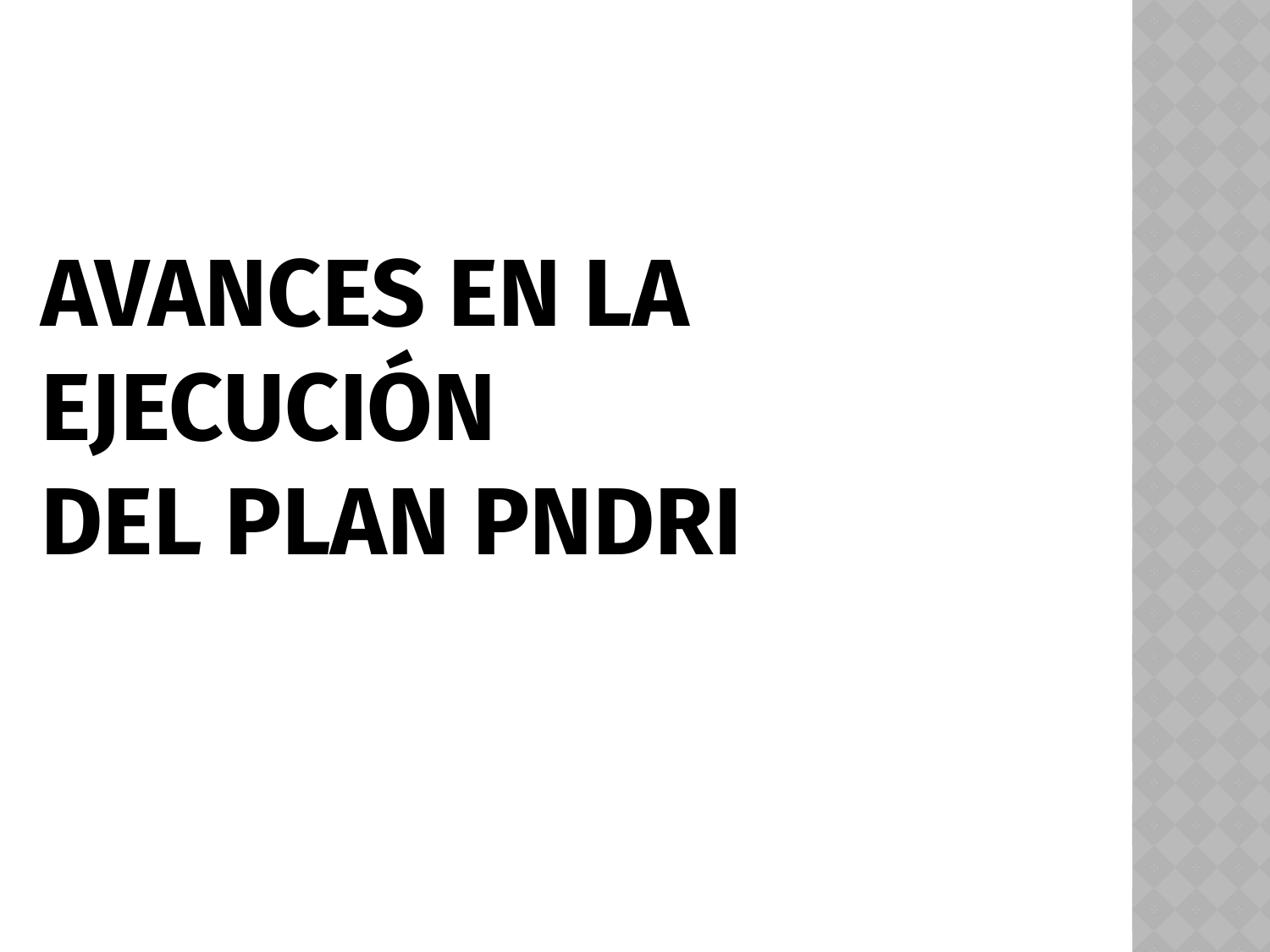

# Avances en la ejecución del plan pndri